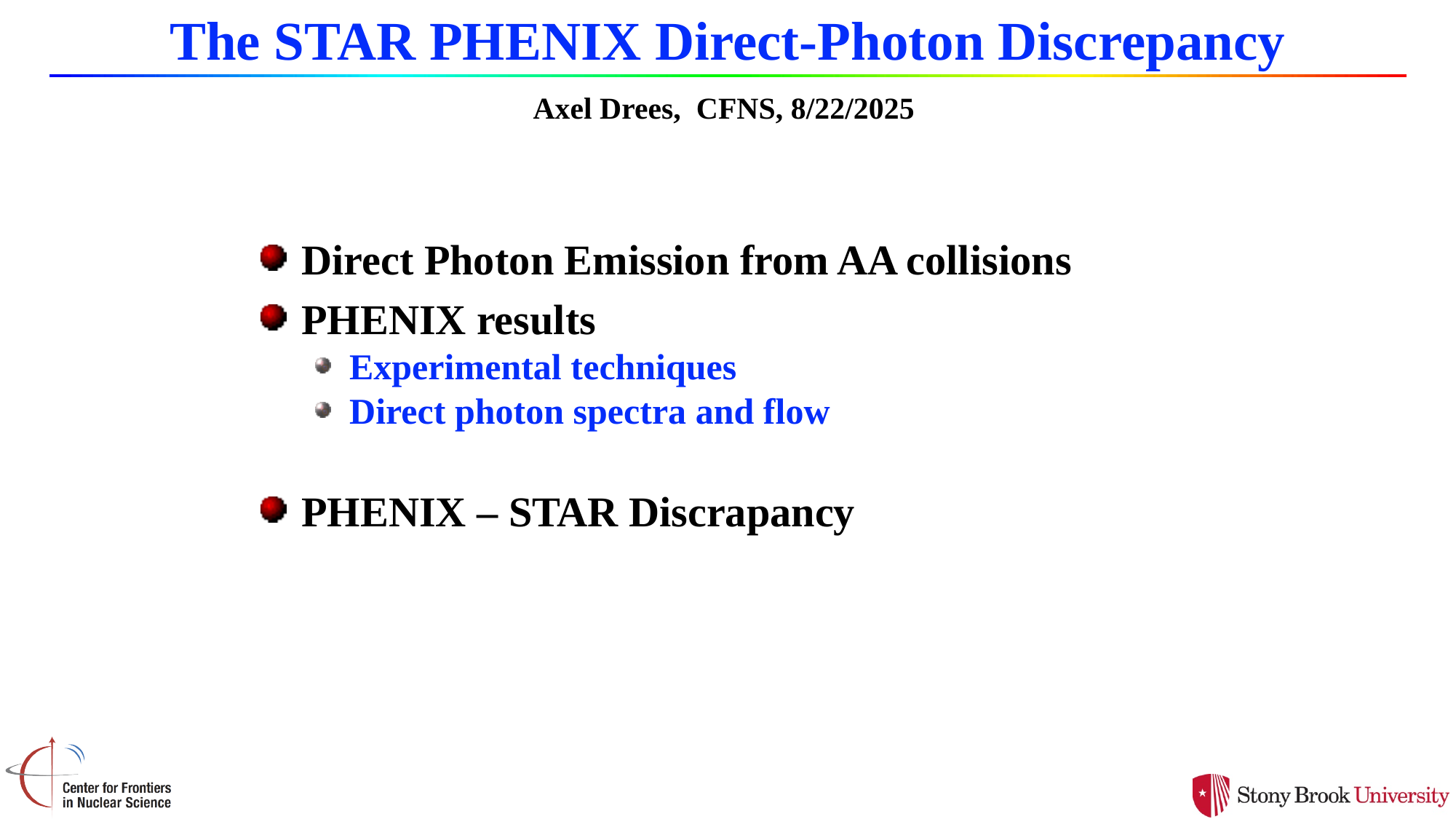

The STAR PHENIX Direct-Photon Discrepancy
Axel Drees,  CFNS, 8/22/2025
Direct Photon Emission from AA collisions
PHENIX results
Experimental techniques
Direct photon spectra and flow

PHENIX – STAR Discrapancy